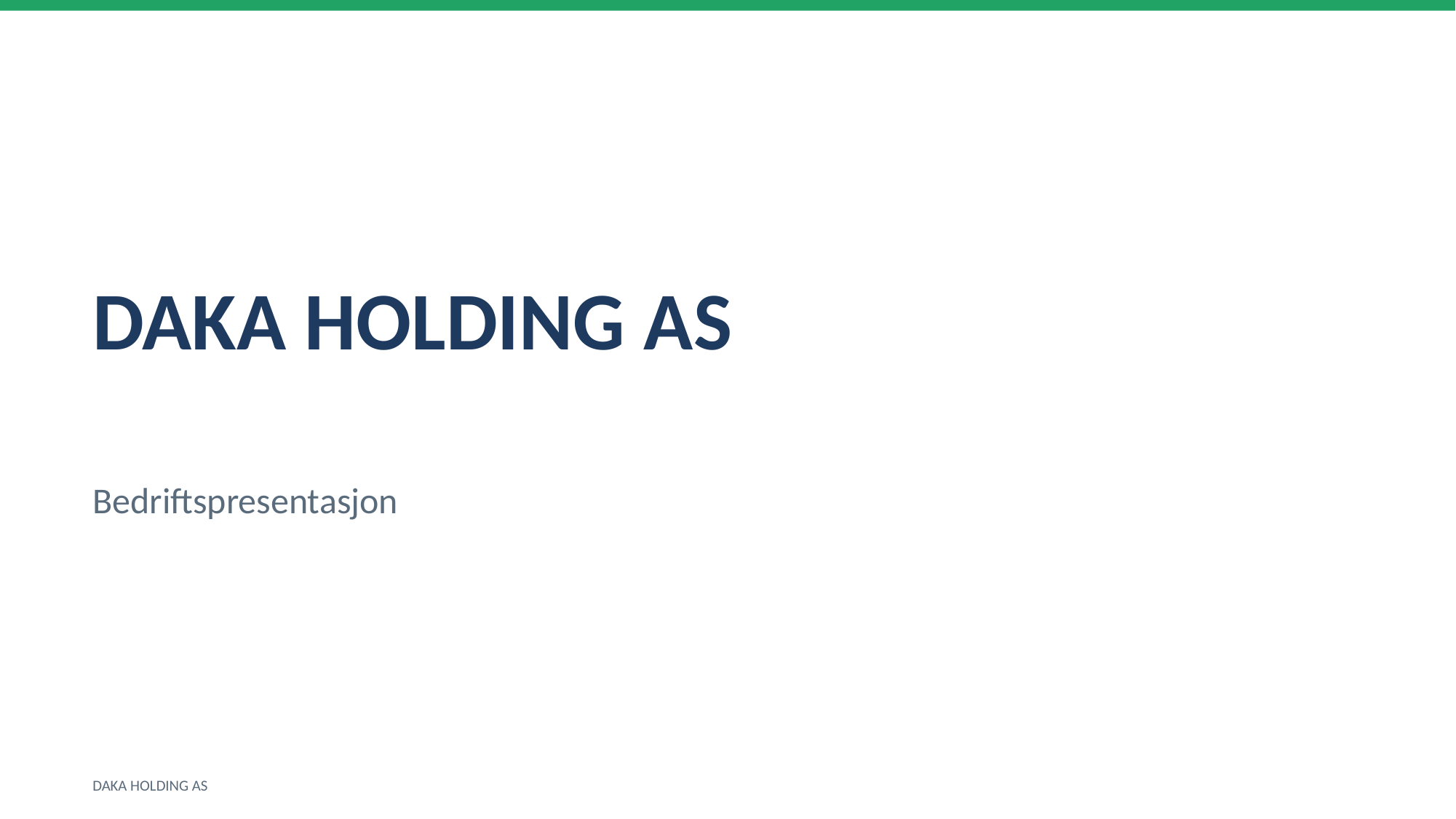

DAKA HOLDING AS
Bedriftspresentasjon
DAKA HOLDING AS